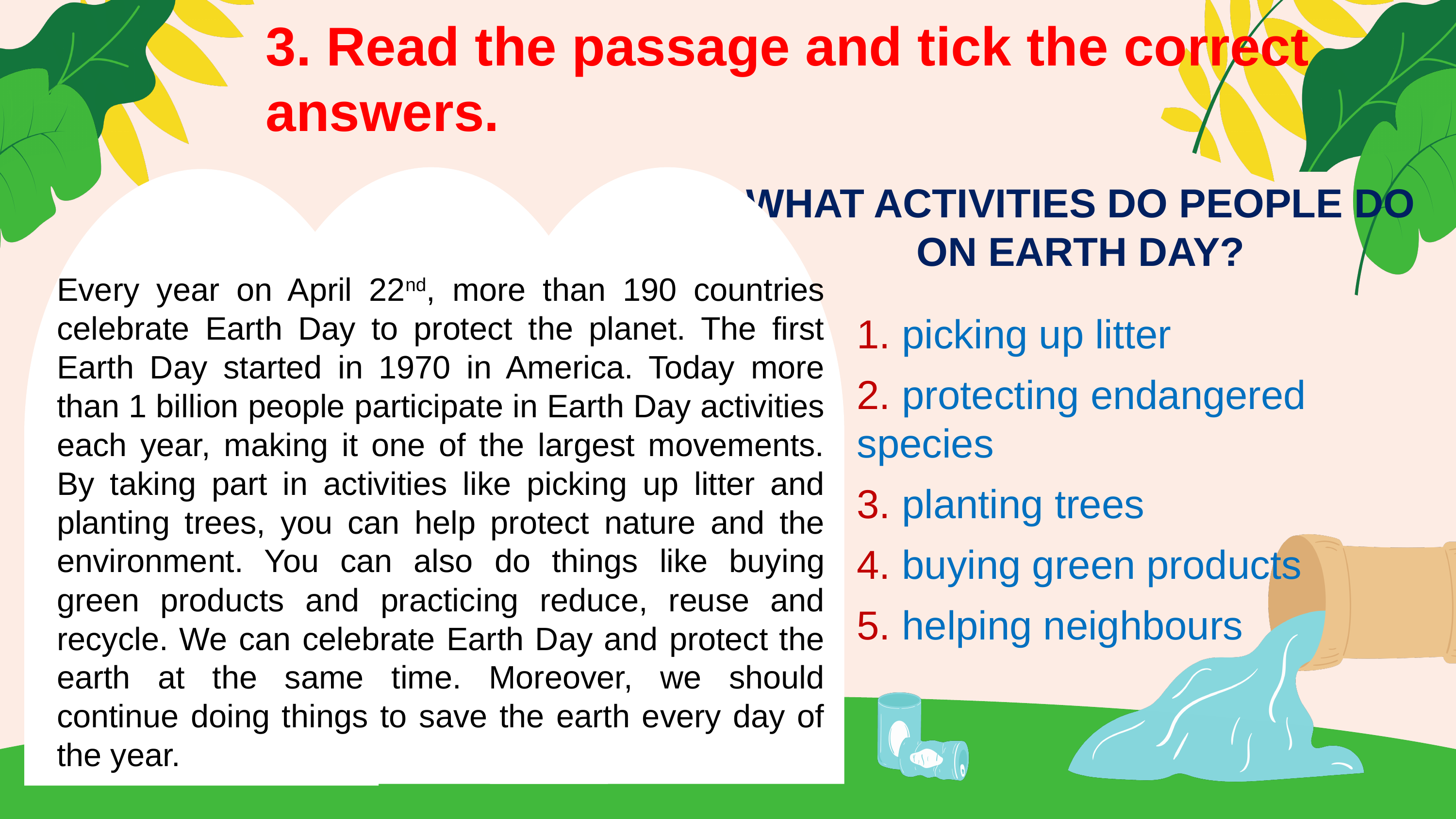

3. Read the passage and tick the correct answers.

WHAT ACTIVITIES DO PEOPLE DO ON EARTH DAY?
Every year on April 22nd, more than 190 countries celebrate Earth Day to protect the planet. The first Earth Day started in 1970 in America. Today more than 1 billion people participate in Earth Day activities each year, making it one of the largest movements. By taking part in activities like picking up litter and planting trees, you can help protect nature and the environment. You can also do things like buying green products and practicing reduce, reuse and recycle. We can celebrate Earth Day and protect the earth at the same time. Moreover, we should continue doing things to save the earth every day of the year.
1. picking up litter
2. protecting endangered species
3. planting trees
4. buying green products
5. helping neighbours